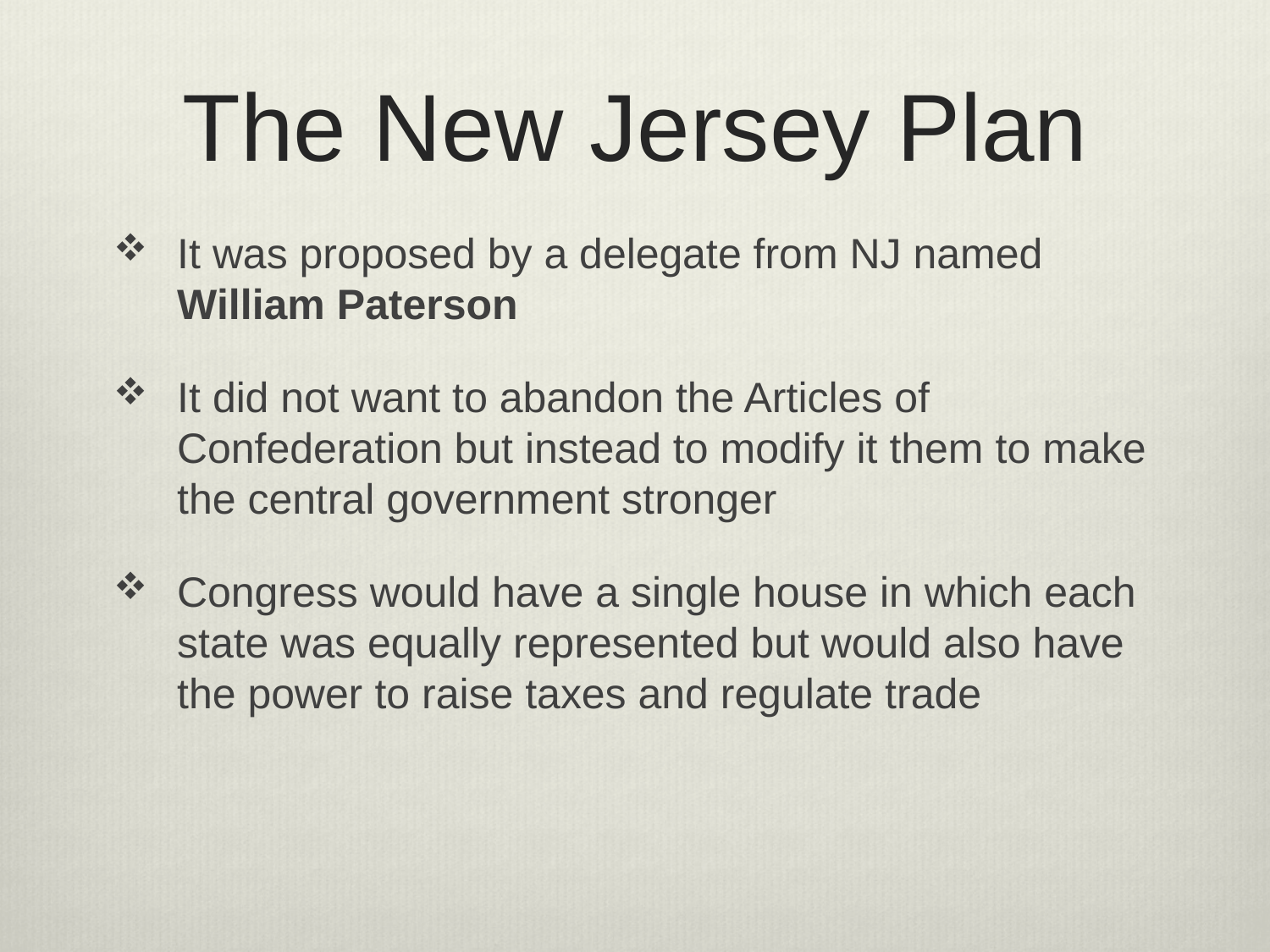

# The New Jersey Plan
It was proposed by a delegate from NJ named William Paterson
It did not want to abandon the Articles of Confederation but instead to modify it them to make the central government stronger
Congress would have a single house in which each state was equally represented but would also have the power to raise taxes and regulate trade